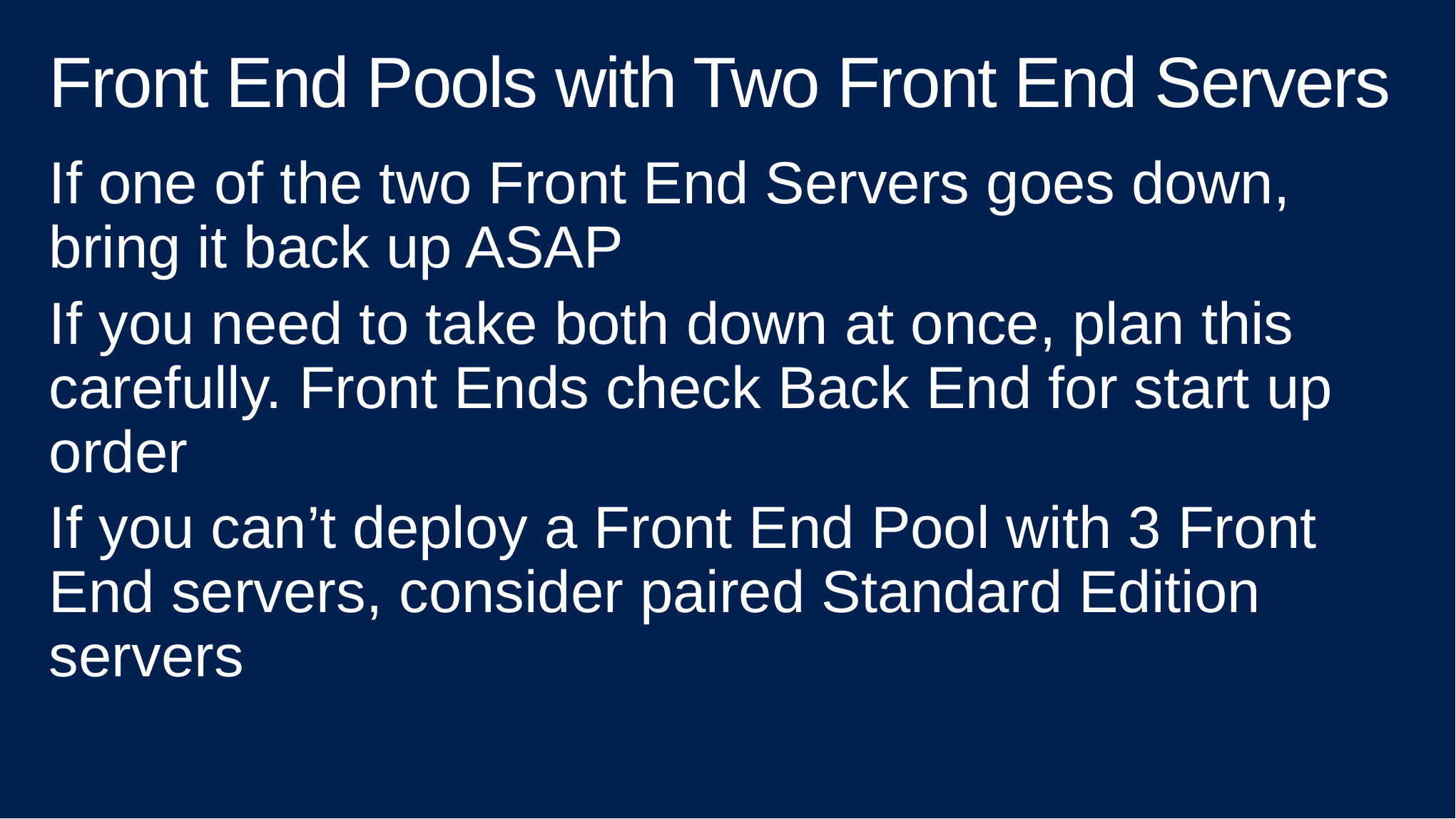

# Front End Pools with Two Front End Servers
If one of the two Front End Servers goes down, bring it back up ASAP
If you need to take both down at once, plan this carefully. Front Ends check Back End for start up order
If you can’t deploy a Front End Pool with 3 Front End servers, consider paired Standard Edition servers